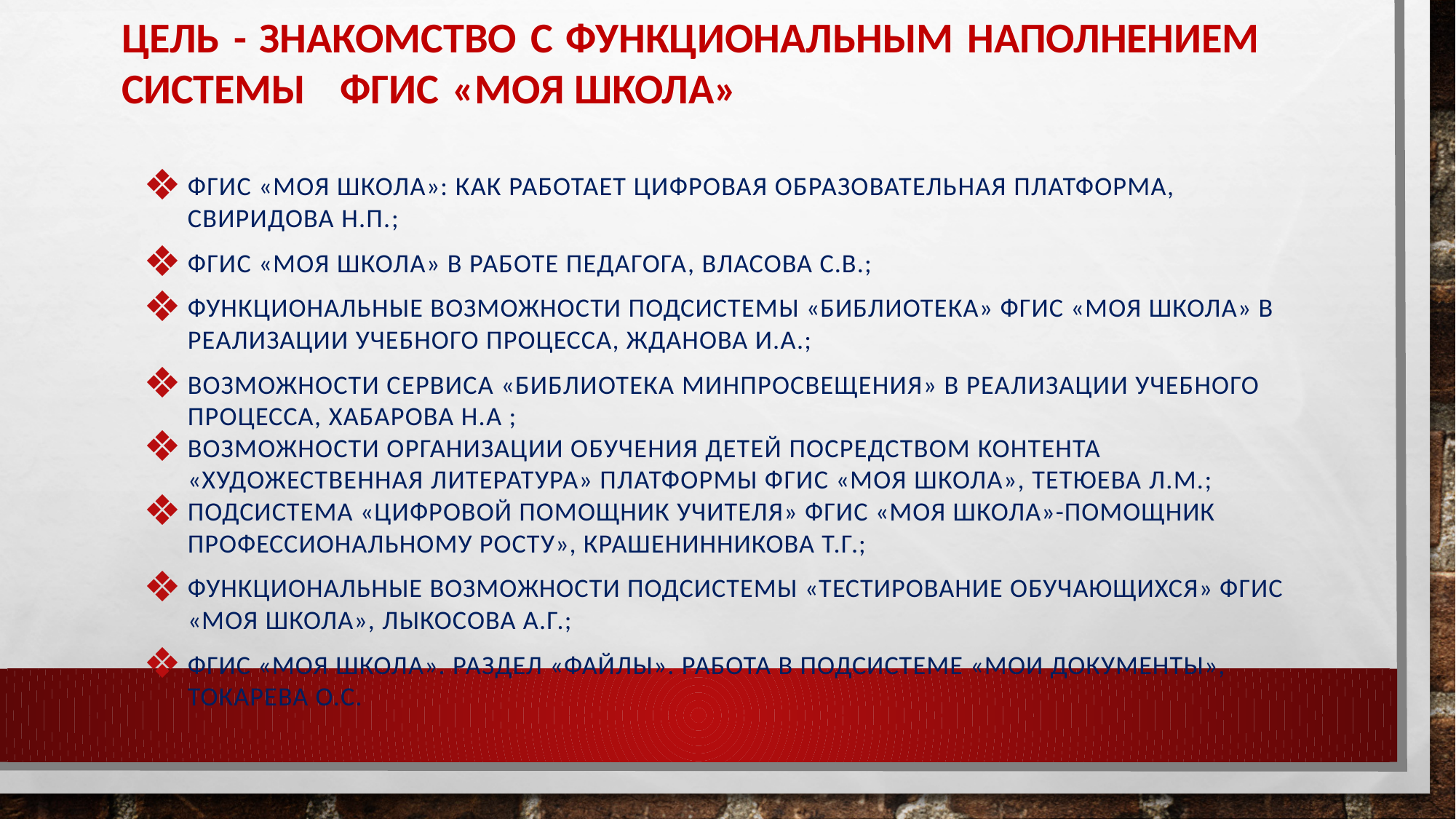

# Цель - знакомство с функциональным наполнением системы	ФГИС «МОЯ ШКОЛА»
ФГИС «Моя школа»: как работает цифровая образовательная платформа, Свиридова Н.П.;
ФГИС «МОЯ ШКОЛА» В РАБОТЕ ПЕДАГОГА, Власова С.В.;
ФУНКЦИОНАЛЬНЫЕ ВОЗМОЖНОСТИ ПОДСИСТЕМЫ «БИБЛИОТЕКА» ФГИС «МОЯ ШКОЛА» В РЕАЛИЗАЦИИ УЧЕБНОГО ПРОЦЕССА, Жданова И.А.;
Возможности сервиса «Библиотека МИНПРОСВЕЩЕНИЯ» в реализации учебного процесса, Хабарова Н.а ;
Возможности организации обучения детей посредством контента «Художественная литература» платформы ФГИС «Моя школа», Тетюева Л.М.;
Подсистема «Цифровой помощник учителя» ФГИС «Моя школа»-помощник профессиональному росту», крашенинникова Т.Г.;
функциональные возможности подсистемы «Тестирование обучающихся» ФГИС «Моя школа», Лыкосова А.Г.;
ФГИС «Моя школа». Раздел «Файлы». Работа в подсистеме «Мои документы», Токарева О.С.